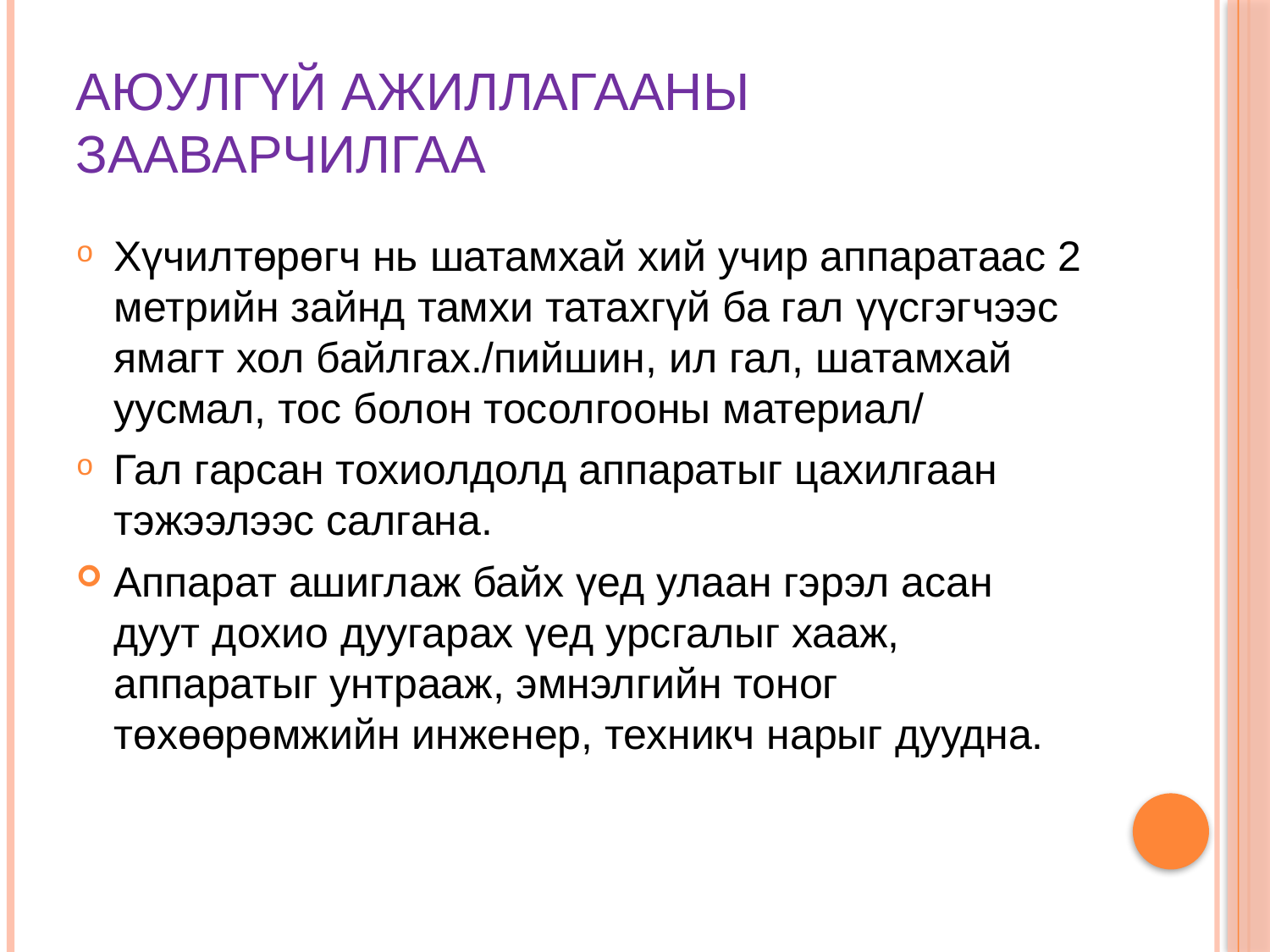

# Аюулгүй ажиллагааны зааварчилгаа
Хүчилтөрөгч нь шатамхай хий учир аппаратаас 2 метрийн зайнд тамхи татахгүй ба гал үүсгэгчээс ямагт хол байлгах./пийшин, ил гал, шатамхай уусмал, тос болон тосолгооны материал/
Гал гарсан тохиолдолд аппаратыг цахилгаан тэжээлээс салгана.
Аппарат ашиглаж байх үед улаан гэрэл асан дуут дохио дуугарах үед урсгалыг хааж, аппаратыг унтрааж, эмнэлгийн тоног төхөөрөмжийн инженер, техникч нарыг дуудна.